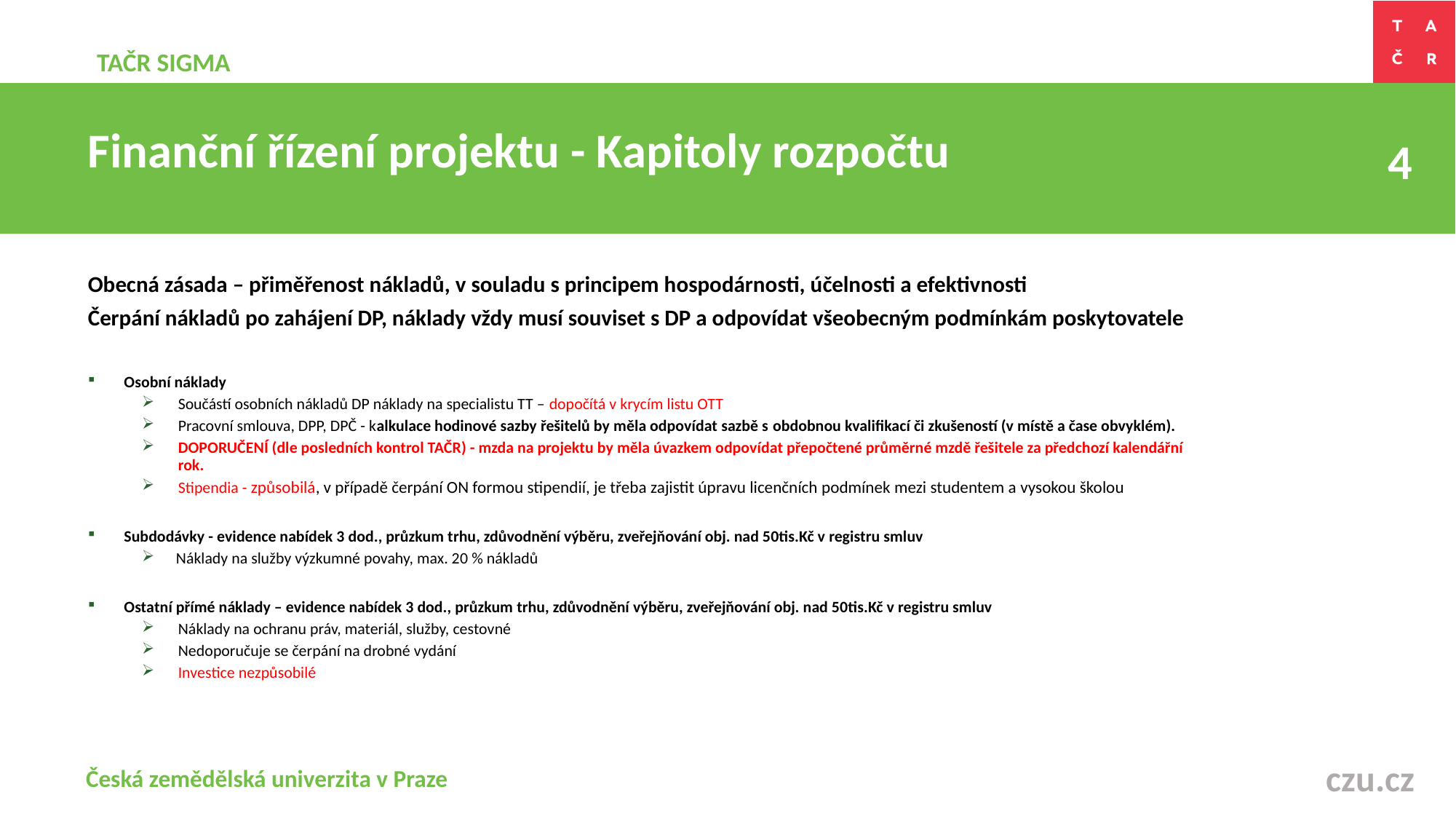

TAČR SIGMA

Finanční řízení projektu - Kapitoly rozpočtu

Obecná zásada – přiměřenost nákladů, v souladu s principem hospodárnosti, účelnosti a efektivnosti
Čerpání nákladů po zahájení DP, náklady vždy musí souviset s DP a odpovídat všeobecným podmínkám poskytovatele

Osobní náklady
Součástí osobních nákladů DP náklady na specialistu TT – dopočítá v krycím listu OTT
Pracovní smlouva, DPP, DPČ - kalkulace hodinové sazby řešitelů by měla odpovídat sazbě s obdobnou kvalifikací či zkušeností (v místě a čase obvyklém).
DOPORUČENÍ (dle posledních kontrol TAČR) - mzda na projektu by měla úvazkem odpovídat přepočtené průměrné mzdě řešitele za předchozí kalendářní rok.
Stipendia - způsobilá, v případě čerpání ON formou stipendií, je třeba zajistit úpravu licenčních podmínek mezi studentem a vysokou školou

Subdodávky - evidence nabídek 3 dod., průzkum trhu, zdůvodnění výběru, zveřejňování obj. nad 50tis.Kč v registru smluv
Náklady na služby výzkumné povahy, max. 20 % nákladů

Ostatní přímé náklady – evidence nabídek 3 dod., průzkum trhu, zdůvodnění výběru, zveřejňování obj. nad 50tis.Kč v registru smluv
Náklady na ochranu práv, materiál, služby, cestovné
Nedoporučuje se čerpání na drobné vydání
Investice nezpůsobilé